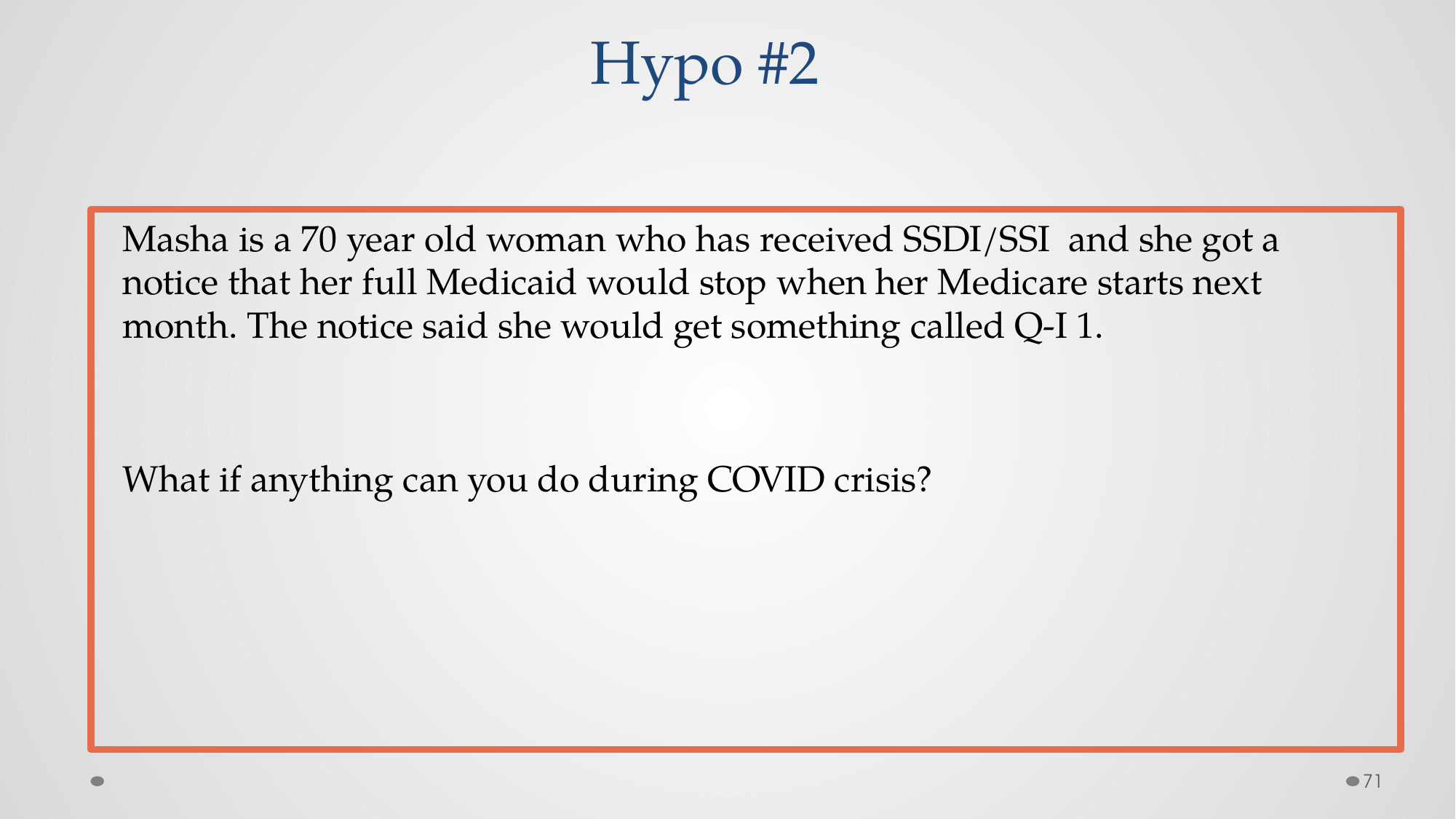

# Hypo #2

Masha is a 70 year old woman who has received SSDI/SSI  and she got a notice that her full Medicaid would stop when her Medicare starts next month. The notice said she would get something called Q-I 1.

What if anything can you do during COVID crisis?

71